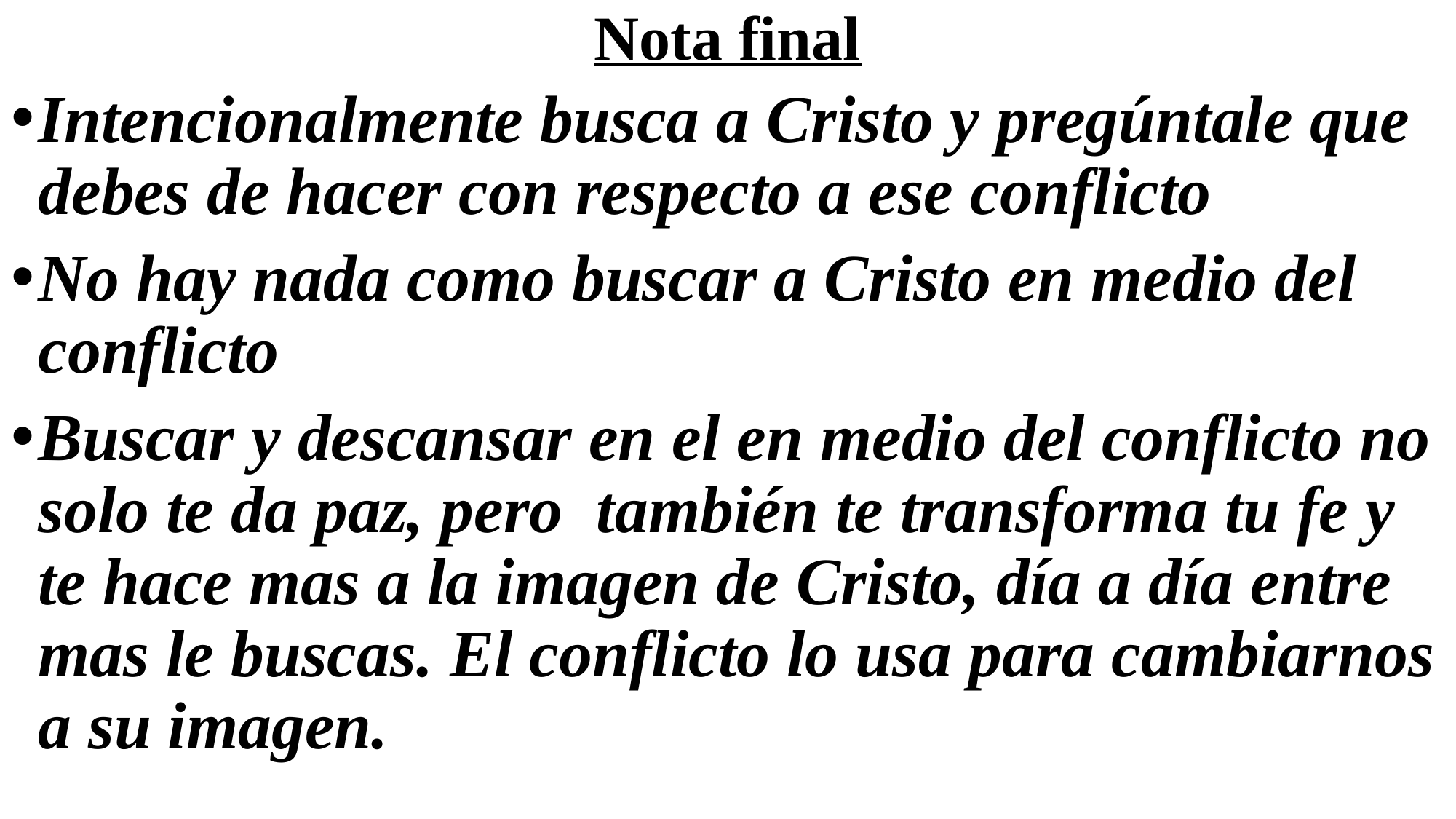

# Nota final
Intencionalmente busca a Cristo y pregúntale que debes de hacer con respecto a ese conflicto
No hay nada como buscar a Cristo en medio del conflicto
Buscar y descansar en el en medio del conflicto no solo te da paz, pero  también te transforma tu fe y te hace mas a la imagen de Cristo, día a día entre mas le buscas. El conflicto lo usa para cambiarnos a su imagen.